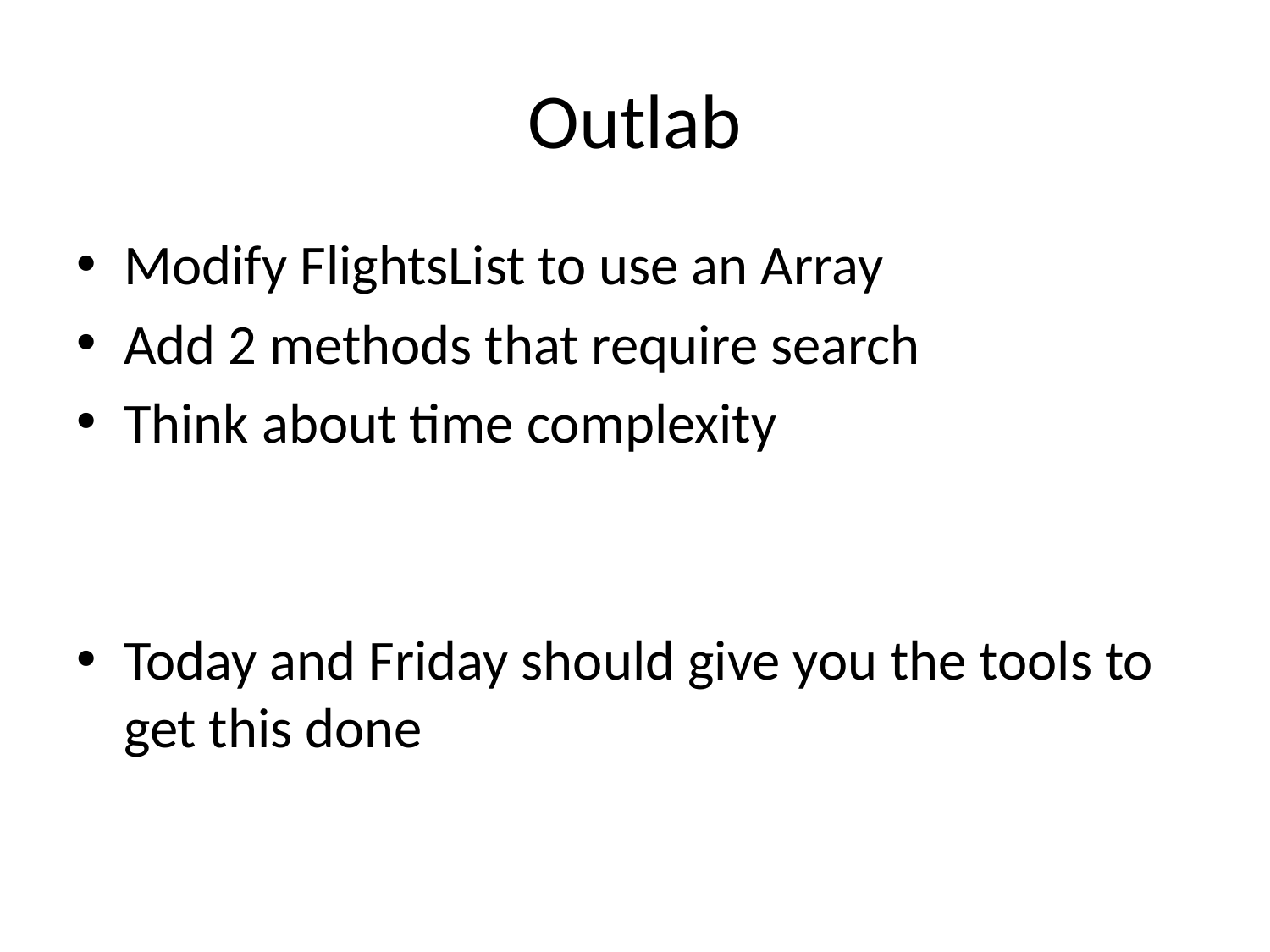

# Outlab
Modify FlightsList to use an Array
Add 2 methods that require search
Think about time complexity

Today and Friday should give you the tools to get this done